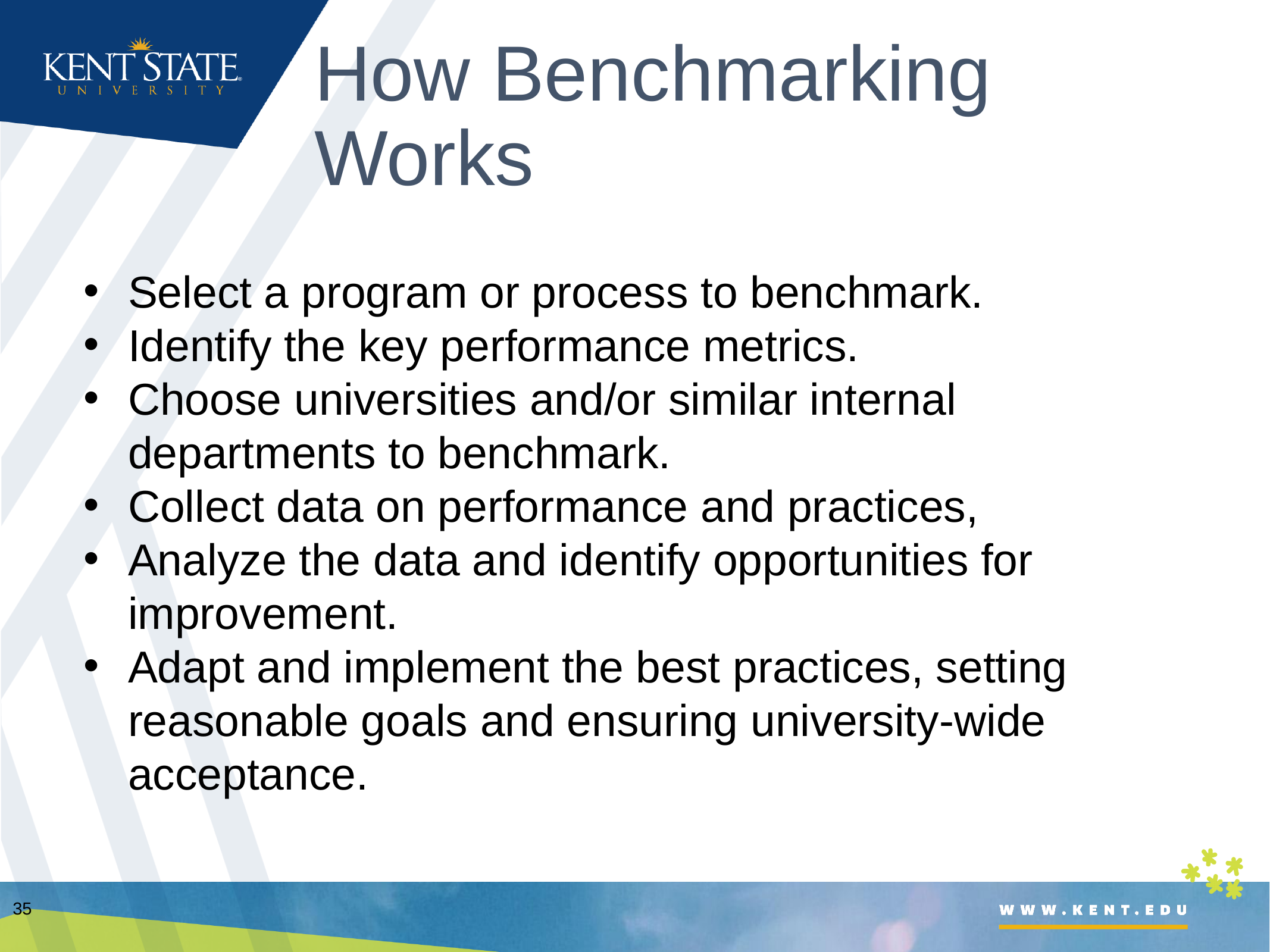

# How Benchmarking Works
Select a program or process to benchmark.
Identify the key performance metrics.
Choose universities and/or similar internal departments to benchmark.
Collect data on performance and practices,
Analyze the data and identify opportunities for improvement.
Adapt and implement the best practices, setting reasonable goals and ensuring university-wide acceptance.
35